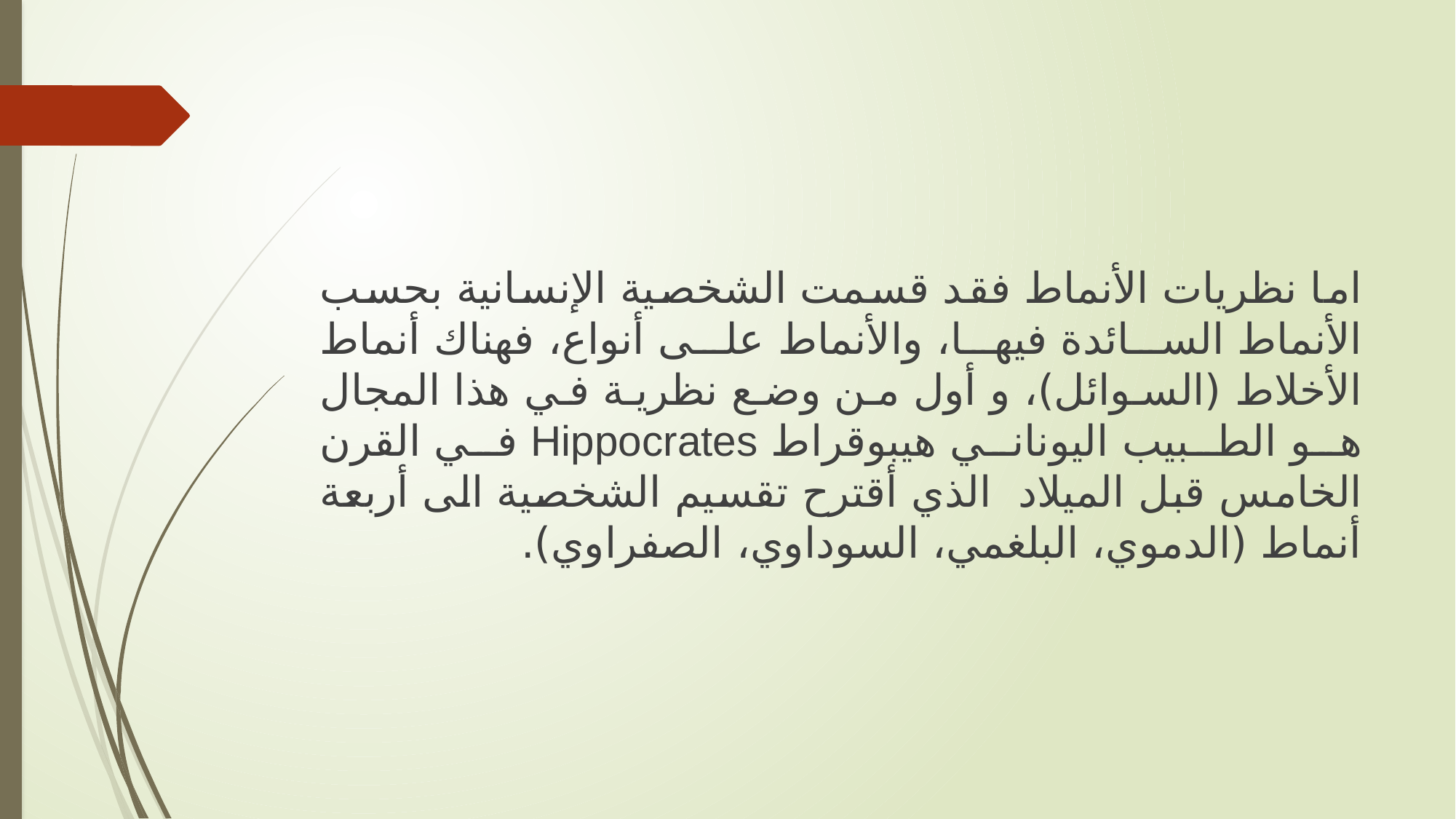

اما نظريات الأنماط فقد قسمت الشخصية الإنسانية بحسب الأنماط السائدة فيها، والأنماط على أنواع، فهناك أنماط الأخلاط (السوائل)، و أول من وضع نظرية في هذا المجال هو الطبيب اليوناني هيبوقراط Hippocrates في القرن الخامس قبل الميلاد  الذي أقترح تقسيم الشخصية الى أربعة أنماط (الدموي، البلغمي، السوداوي، الصفراوي).